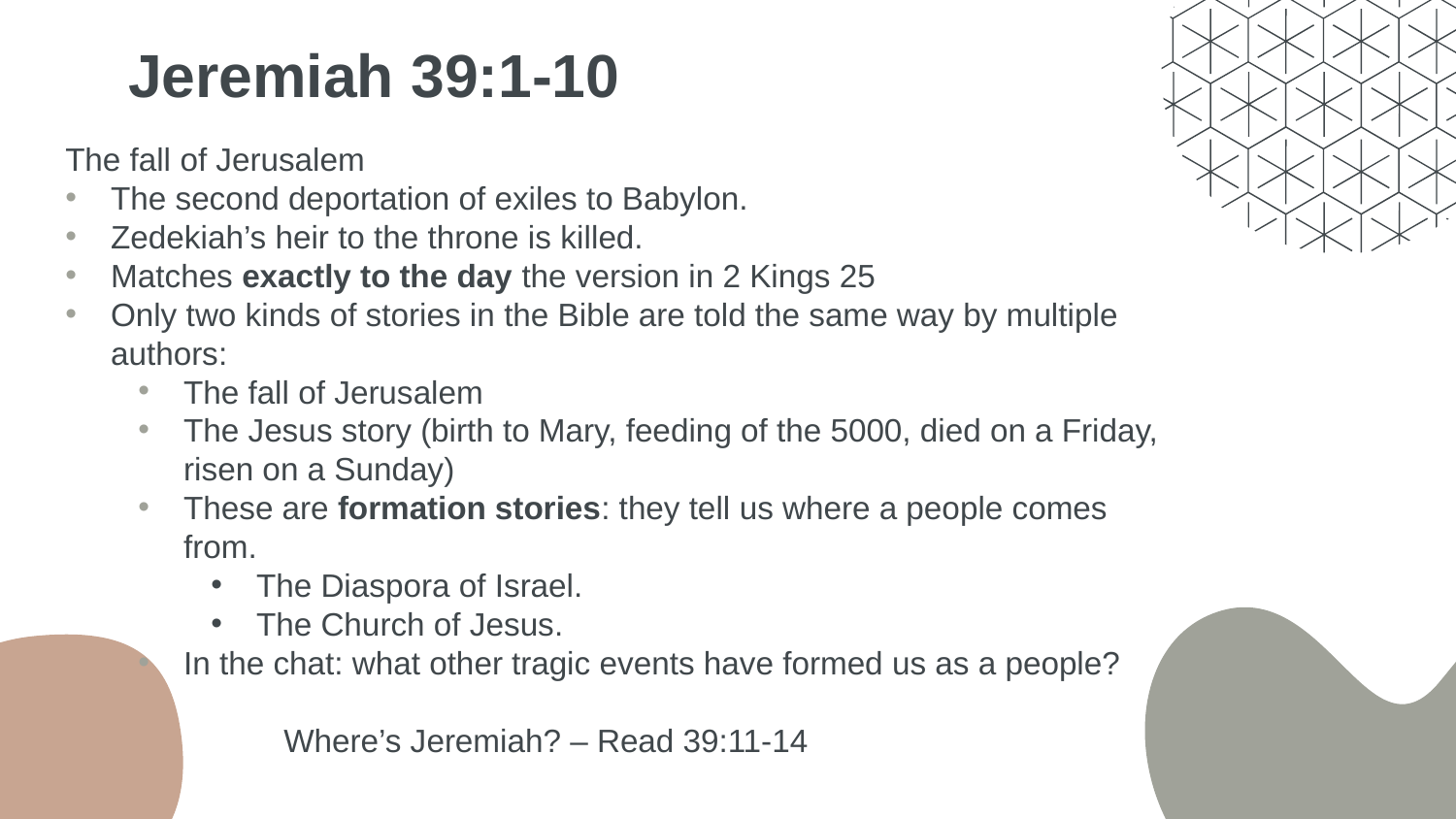

# Jeremiah 39:1-10
The fall of Jerusalem
The second deportation of exiles to Babylon.
Zedekiah’s heir to the throne is killed.
Matches exactly to the day the version in 2 Kings 25
Only two kinds of stories in the Bible are told the same way by multiple authors:
The fall of Jerusalem
The Jesus story (birth to Mary, feeding of the 5000, died on a Friday, risen on a Sunday)
These are formation stories: they tell us where a people comes from.
The Diaspora of Israel.
The Church of Jesus.
In the chat: what other tragic events have formed us as a people?

	Where’s Jeremiah? – Read 39:11-14